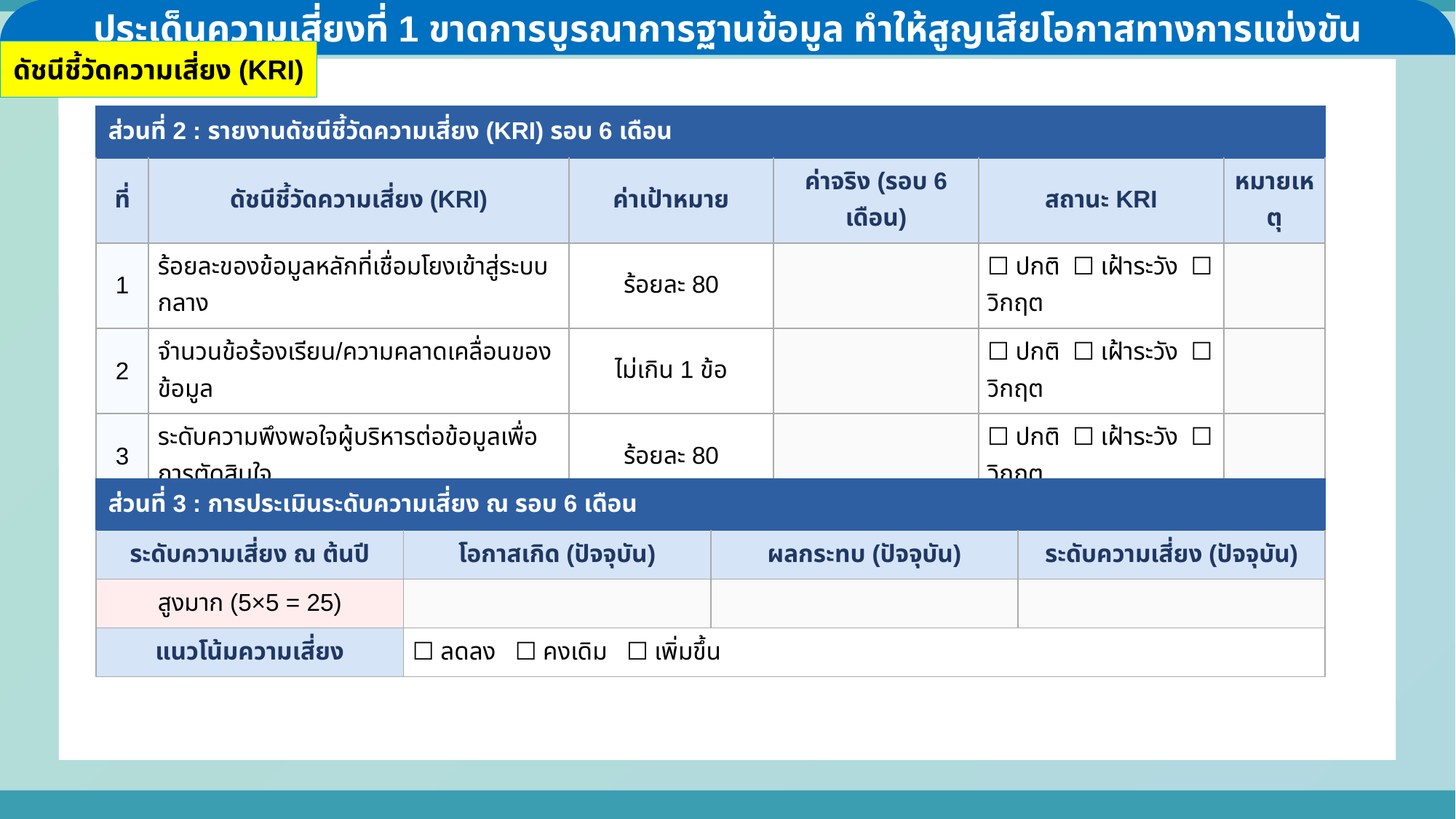

ประเด็นความเสี่ยงที่ 1 ขาดการบูรณาการฐานข้อมูล ทำให้สูญเสียโอกาสทางการแข่งขัน
ดัชนีชี้วัดความเสี่ยง (KRI)
| ส่วนที่ 2 : รายงานดัชนีชี้วัดความเสี่ยง (KRI) รอบ 6 เดือน |  |  |  |  |  |
| --- | --- | --- | --- | --- | --- |
| ที่ | ดัชนีชี้วัดความเสี่ยง (KRI) | ค่าเป้าหมาย | ค่าจริง (รอบ 6 เดือน) | สถานะ KRI | หมายเหตุ |
| 1 | ร้อยละของข้อมูลหลักที่เชื่อมโยงเข้าสู่ระบบกลาง | ร้อยละ 80 |  | ☐ ปกติ ☐ เฝ้าระวัง ☐ วิกฤต |  |
| 2 | จำนวนข้อร้องเรียน/ความคลาดเคลื่อนของข้อมูล | ไม่เกิน 1 ข้อ |  | ☐ ปกติ ☐ เฝ้าระวัง ☐ วิกฤต |  |
| 3 | ระดับความพึงพอใจผู้บริหารต่อข้อมูลเพื่อการตัดสินใจ | ร้อยละ 80 |  | ☐ ปกติ ☐ เฝ้าระวัง ☐ วิกฤต |  |
| เกณฑ์สถานะ KRI : ปกติ = ค่าจริงอยู่ในเกณฑ์เป้าหมาย เฝ้าระวัง = ค่าจริงต่ำกว่าเป้าหมาย 10-20% 🔴 วิกฤต = ค่าจริงต่ำกว่าเป้าหมายมากกว่า 20% |  |  |  |  |  |
| ส่วนที่ 3 : การประเมินระดับความเสี่ยง ณ รอบ 6 เดือน |  |  |  |
| --- | --- | --- | --- |
| ระดับความเสี่ยง ณ ต้นปี | โอกาสเกิด (ปัจจุบัน) | ผลกระทบ (ปัจจุบัน) | ระดับความเสี่ยง (ปัจจุบัน) |
| สูงมาก (5×5 = 25) |  |  |  |
| แนวโน้มความเสี่ยง | ☐ ลดลง ☐ คงเดิม ☐ เพิ่มขึ้น |  |  |